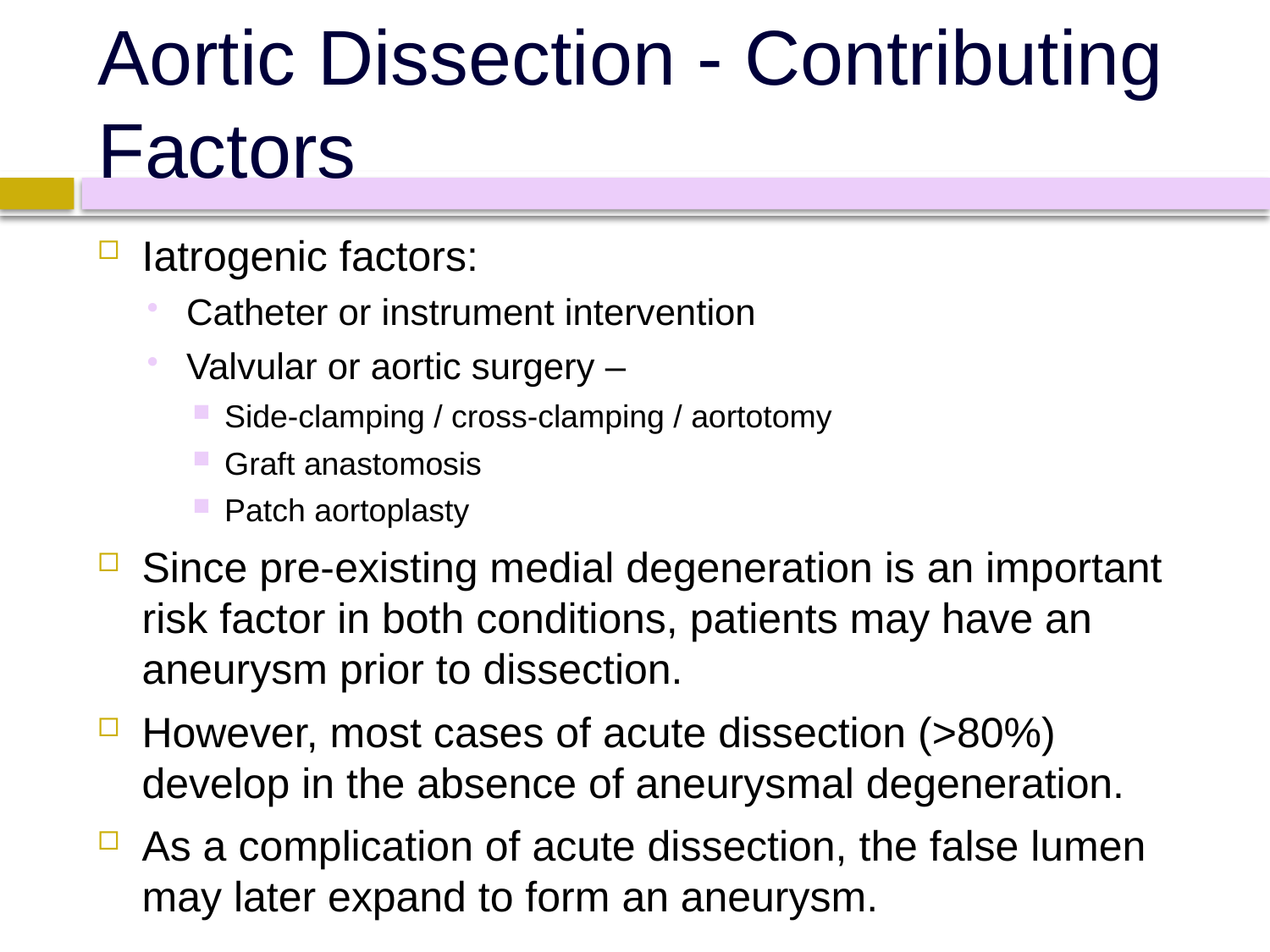

# Aortic Dissection - Contributing Factors
Iatrogenic factors:
Catheter or instrument intervention
Valvular or aortic surgery –
Side-clamping / cross-clamping / aortotomy
Graft anastomosis
Patch aortoplasty
Since pre-existing medial degeneration is an important risk factor in both conditions, patients may have an aneurysm prior to dissection.
However, most cases of acute dissection (>80%) develop in the absence of aneurysmal degeneration.
As a complication of acute dissection, the false lumen may later expand to form an aneurysm.